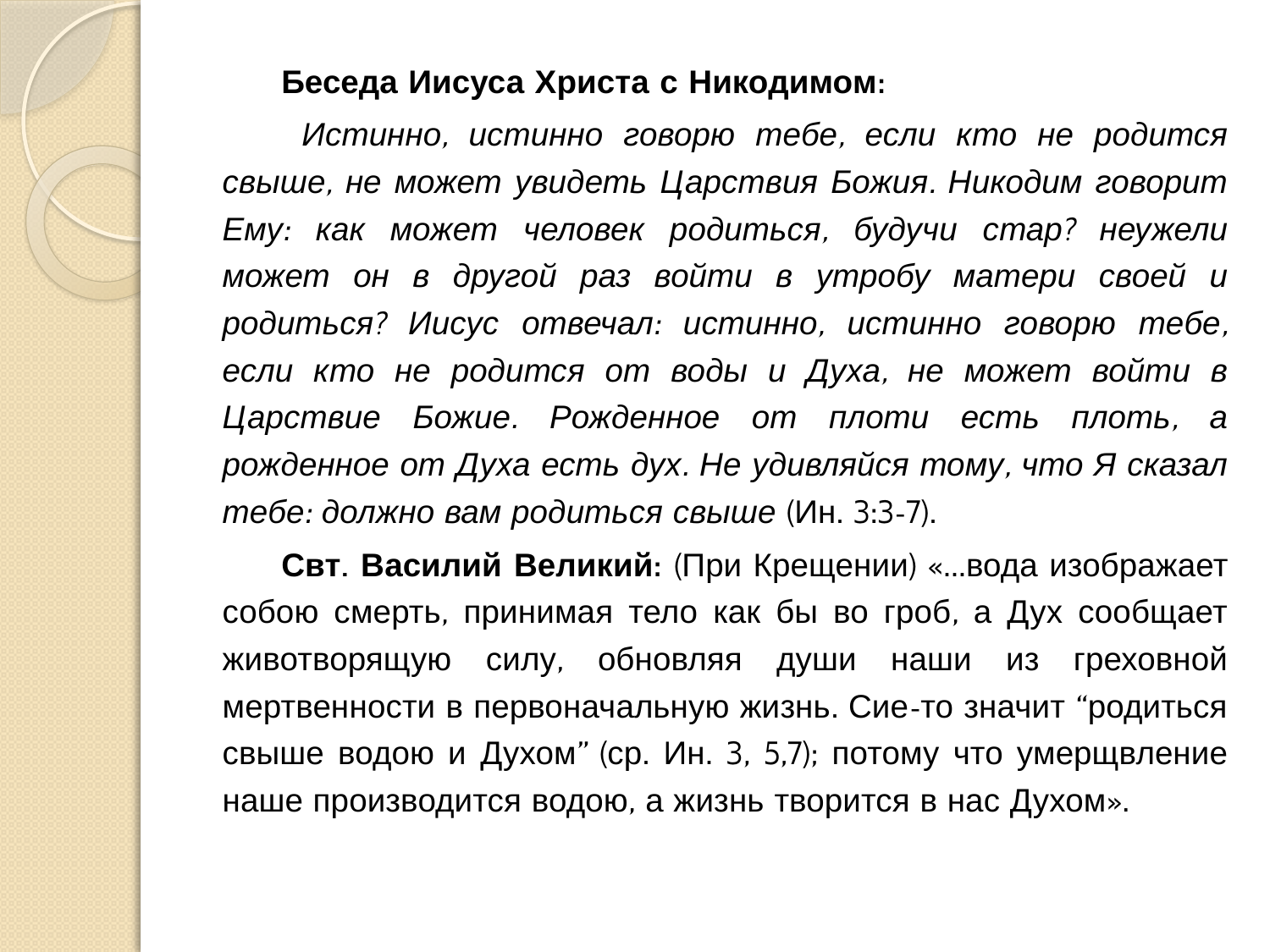

Беседа Иисуса Христа с Никодимом:
 Истинно, истинно говорю тебе, если кто не родится свыше, не может увидеть Царствия Божия. Никодим говорит Ему: как может человек родиться, будучи стар? неужели может он в другой раз войти в утробу матери своей и родиться? Иисус отвечал: истинно, истинно говорю тебе, если кто не родится от воды и Духа, не может войти в Царствие Божие. Рожденное от плоти есть плоть, а рожденное от Духа есть дух. Не удивляйся тому, что Я сказал тебе: должно вам родиться свыше (Ин. 3:3-7).
Свт. Василий Великий: (При Крещении) «…вода изображает собою смерть, принимая тело как бы во гроб, а Дух сообщает животворящую силу, обновляя души наши из греховной мертвенности в первоначальную жизнь. Сие-то значит “родиться свыше водою и Духом” (ср. Ин. 3, 5,7); потому что умерщвление наше производится водою, а жизнь творится в нас Духом».